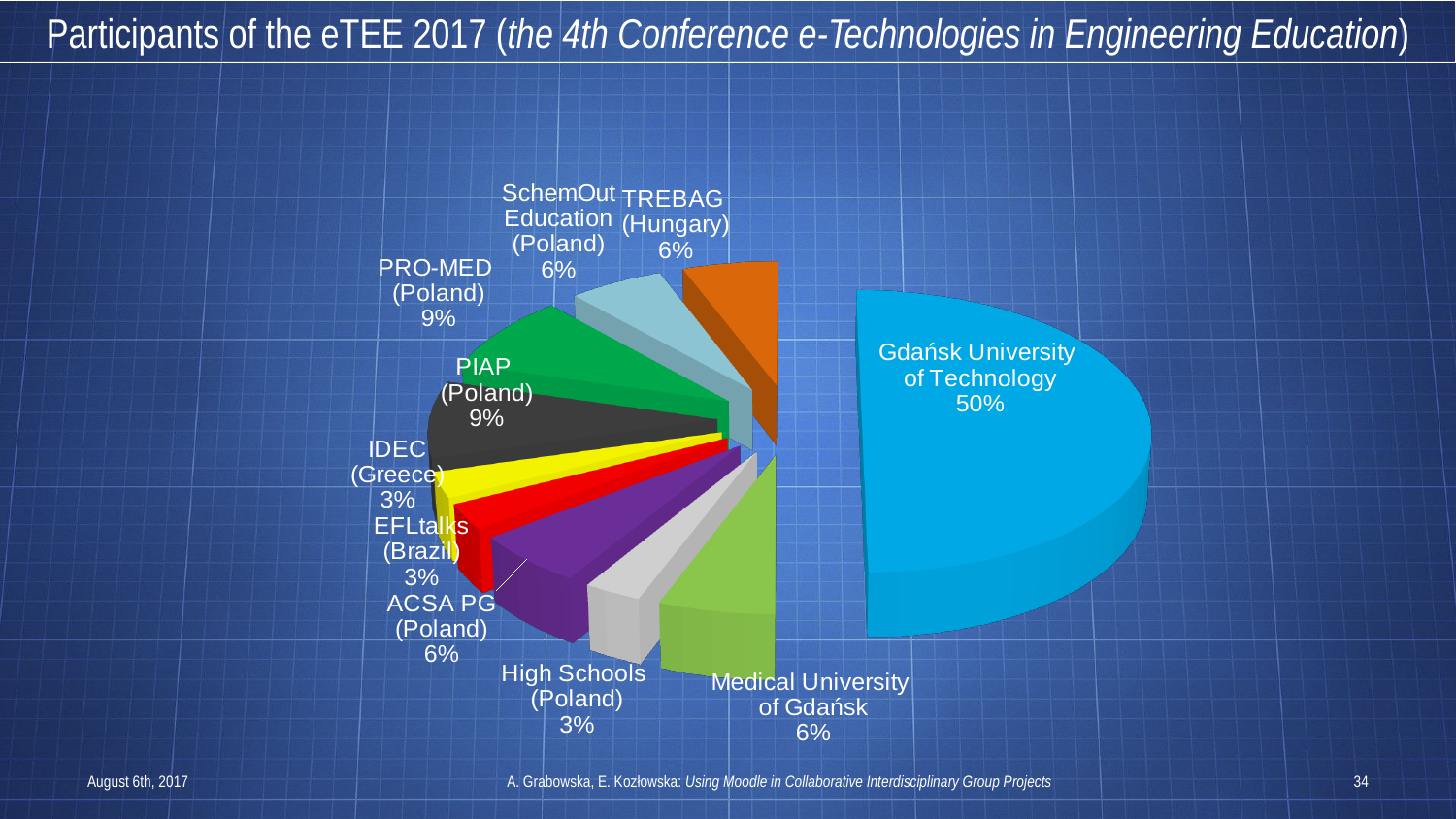

Participants of the eTEE 2017 (the 4th Conference e-Technologies in Engineering Education)

[unsupported chart]

August 6th, 2017
A. Grabowska, E. Kozłowska: Using Moodle in Collaborative Interdisciplinary Group Projects
34